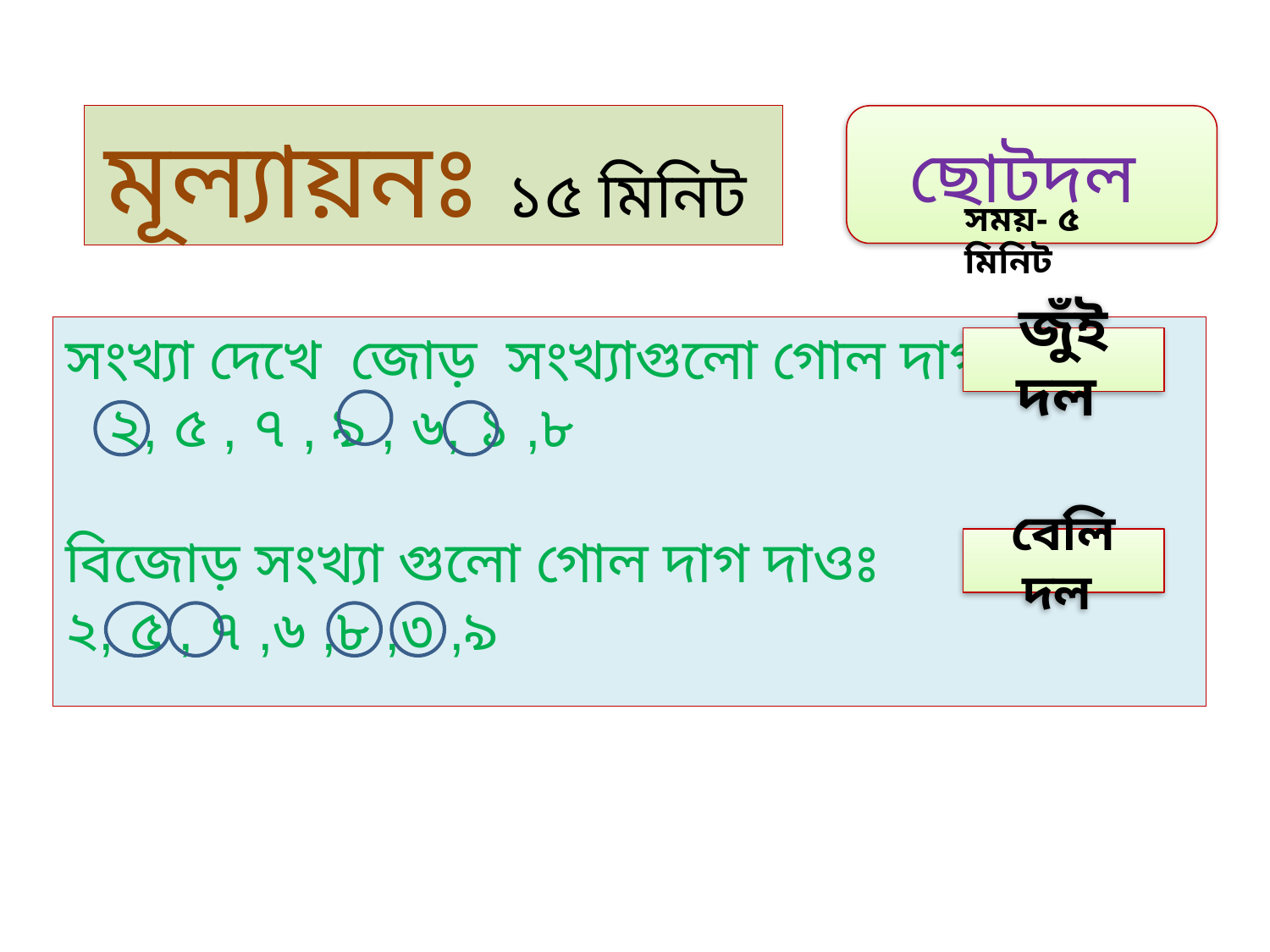

মূল্যায়নঃ ১৫ মিনিট
ছোটদল
সময়- ৫ মিনিট
সংখ্যা দেখে  জোড়  সংখ্যাগুলো গোল দাগ দাওঃ
   ২, ৫ , ৭ , ৯ , ৬, ১ ,৮

বিজোড় সংখ্যা গুলো গোল দাগ দাওঃ
২, ৫ , ৭ ,৬ ,৮ ,৩ ,৯

জুঁই দল

বেলি দল